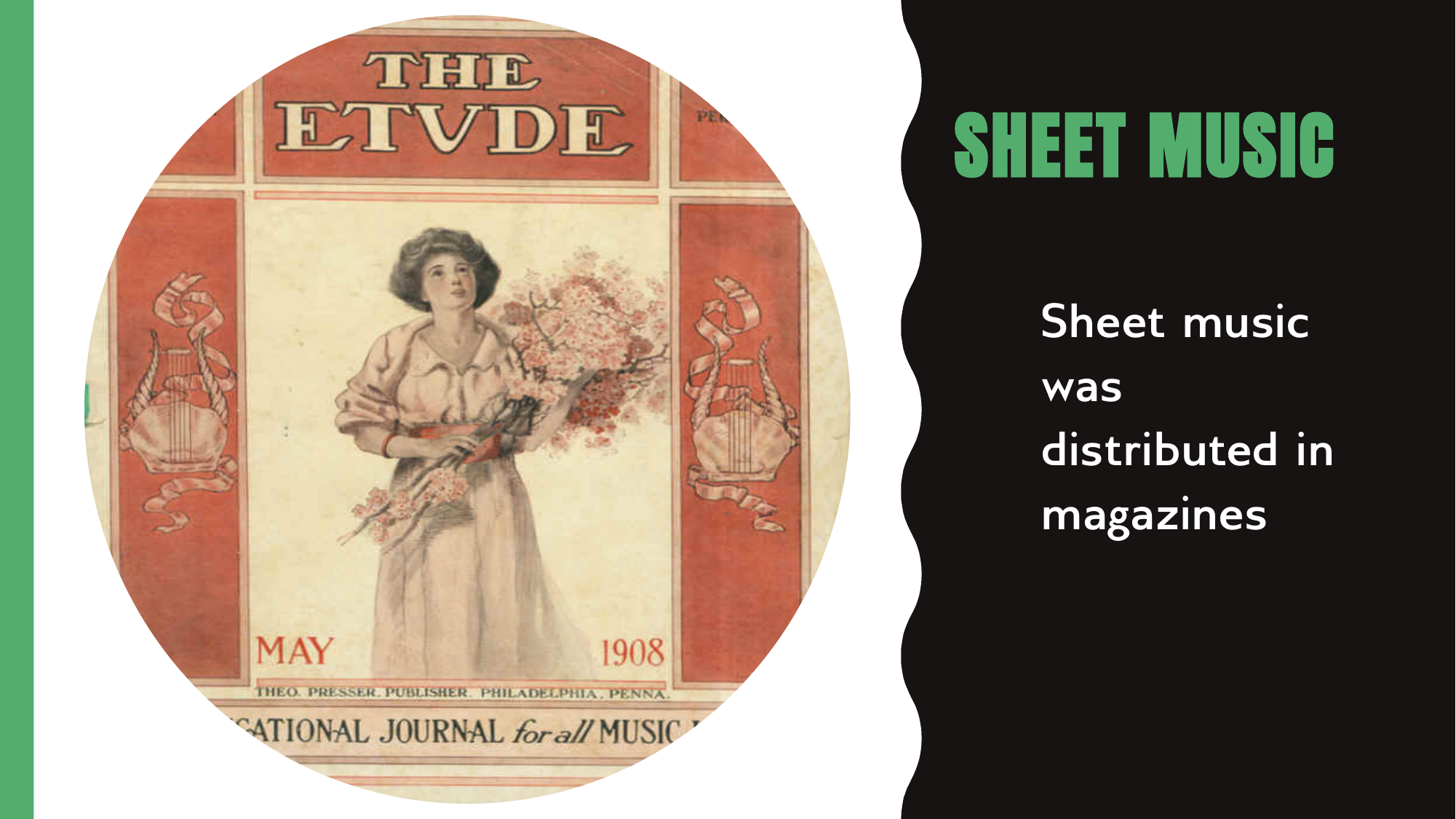

# Sheet Music
Sheet music was distributed in magazines